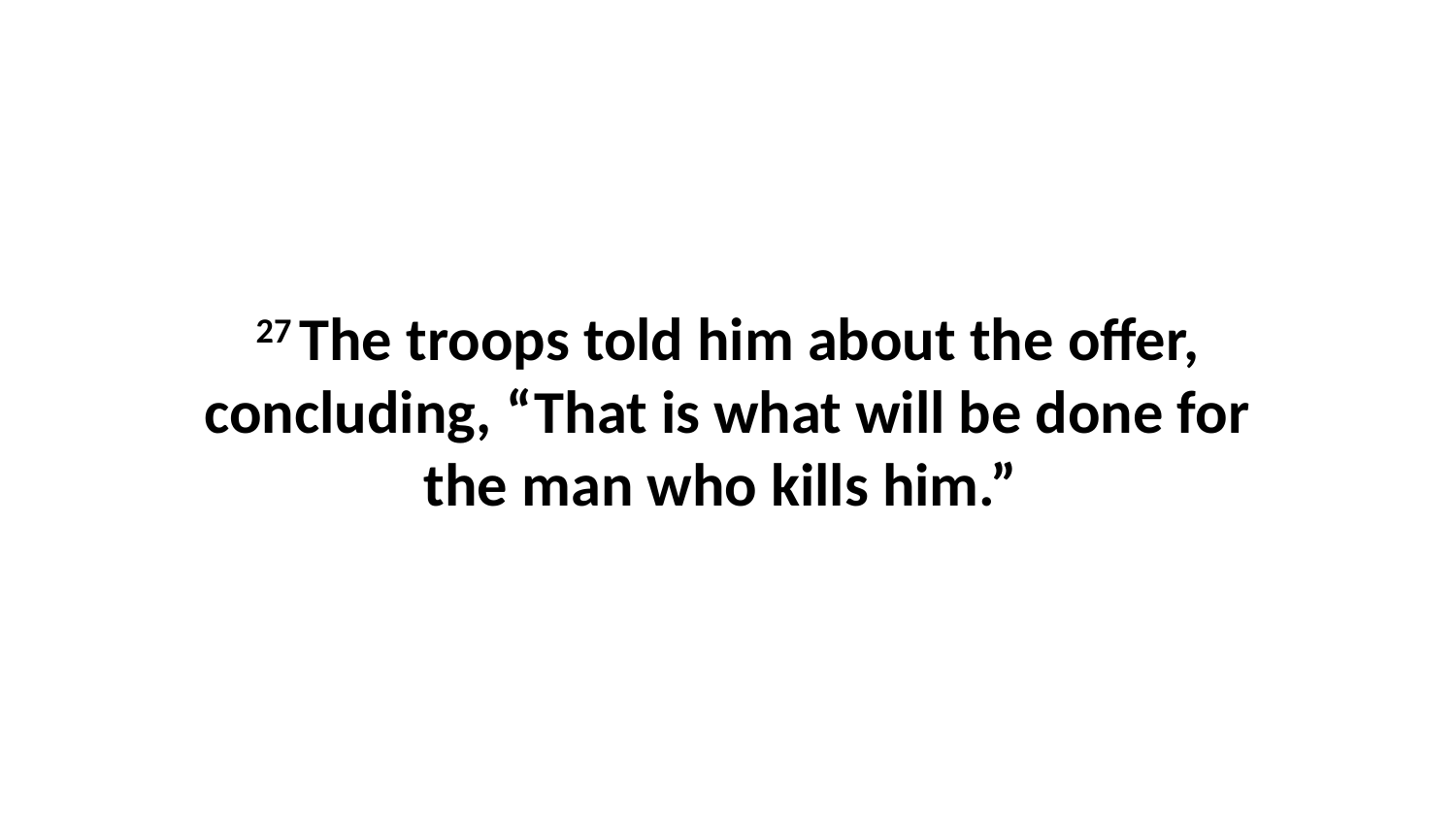

27 The troops told him about the offer, concluding, “That is what will be done for the man who kills him.”